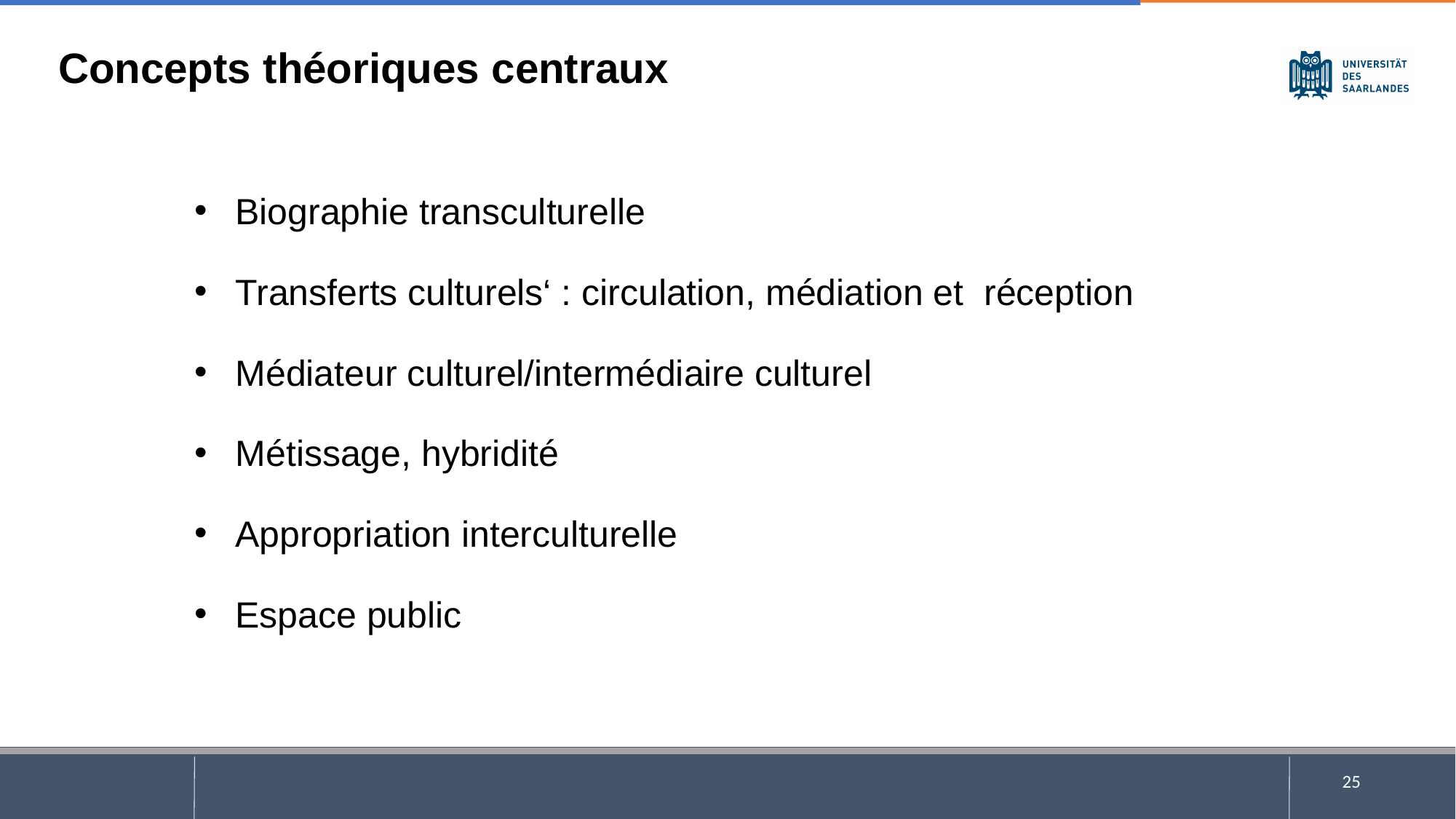

Concepts théoriques centraux

Biographie transculturelle
Transferts culturels‘ : circulation, médiation et  réception
Médiateur culturel/intermédiaire culturel
Métissage, hybridité
Appropriation interculturelle
Espace public

25